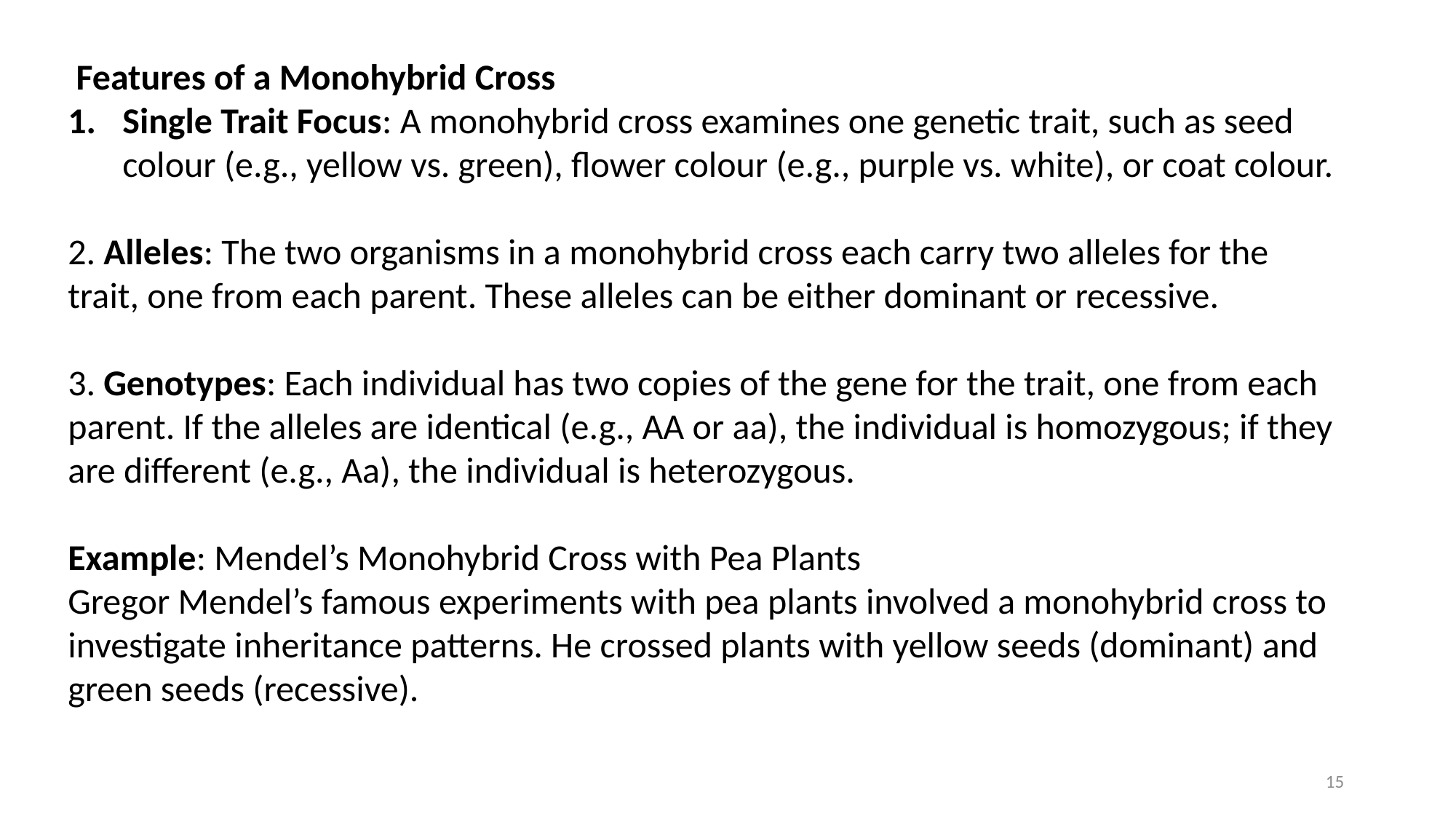

Features of a Monohybrid Cross
Single Trait Focus: A monohybrid cross examines one genetic trait, such as seed colour (e.g., yellow vs. green), flower colour (e.g., purple vs. white), or coat colour.

2. Alleles: The two organisms in a monohybrid cross each carry two alleles for the trait, one from each parent. These alleles can be either dominant or recessive.

3. Genotypes: Each individual has two copies of the gene for the trait, one from each parent. If the alleles are identical (e.g., AA or aa), the individual is homozygous; if they are different (e.g., Aa), the individual is heterozygous.

Example: Mendel’s Monohybrid Cross with Pea Plants
Gregor Mendel’s famous experiments with pea plants involved a monohybrid cross to investigate inheritance patterns. He crossed plants with yellow seeds (dominant) and green seeds (recessive).
15